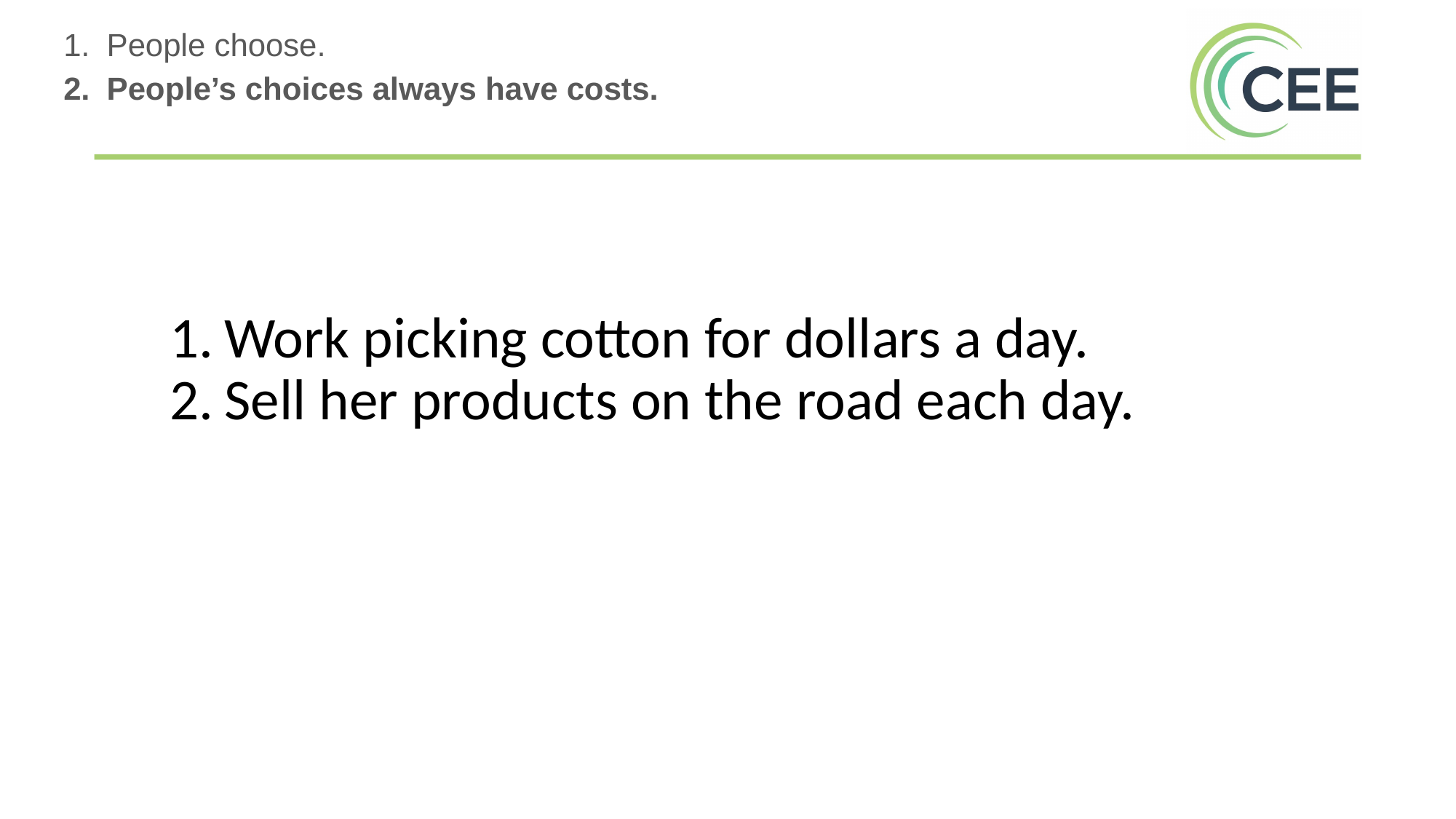

People choose.
People’s choices always have costs.

Work picking cotton for dollars a day.
Sell her products on the road each day.